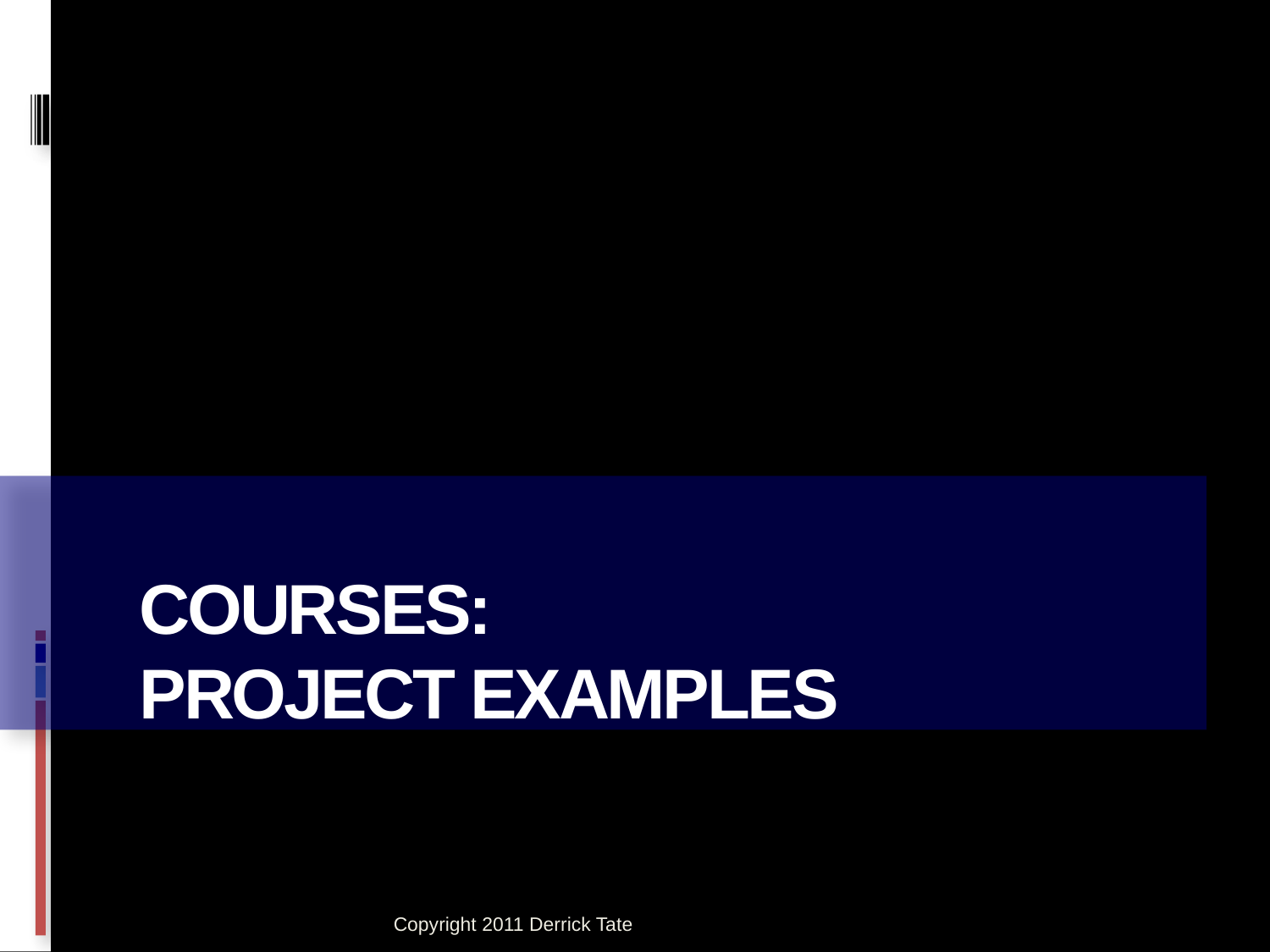

# Courses: Project Examples

Copyright 2011 Derrick Tate